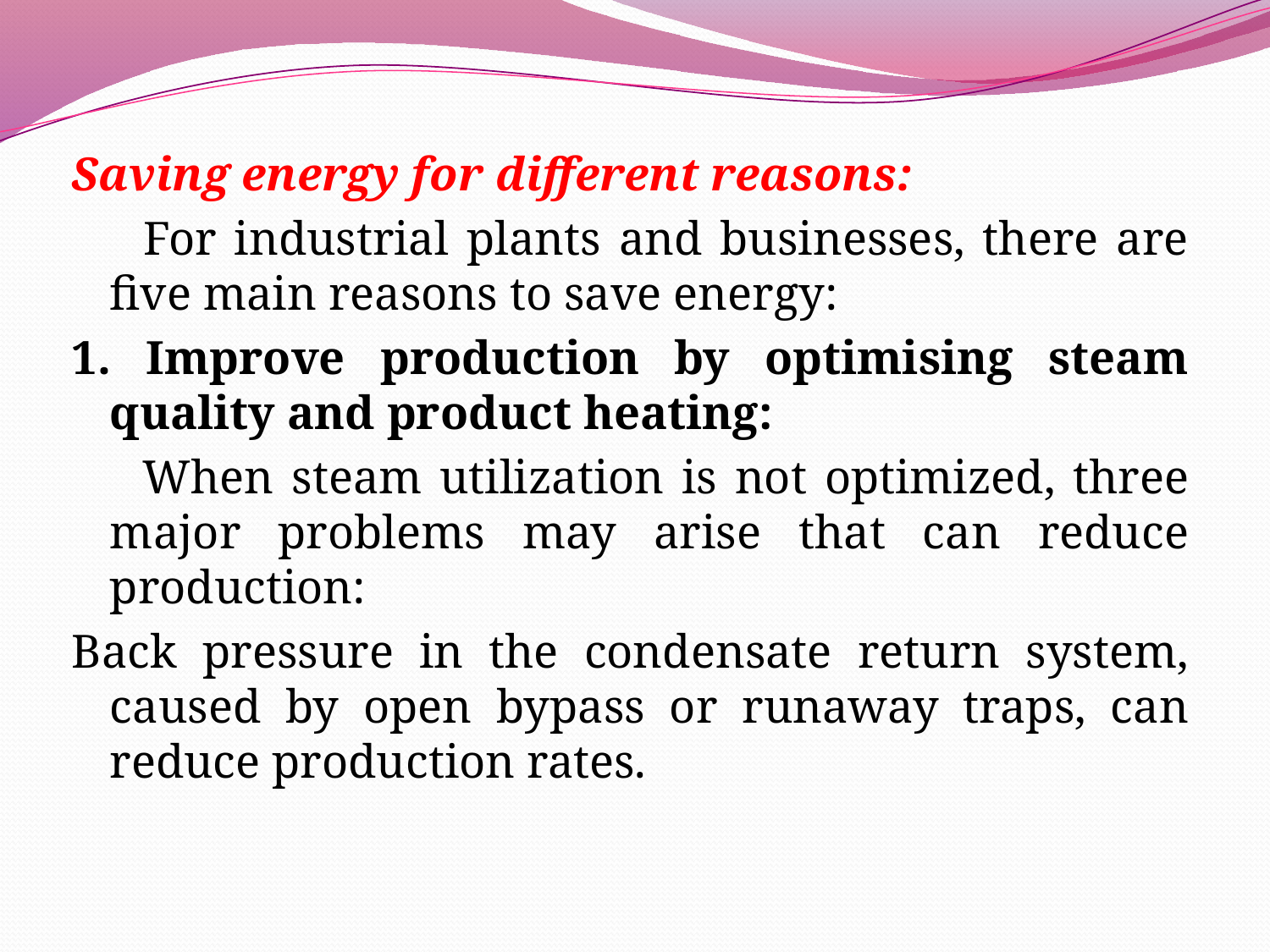

Saving energy for different reasons:
    For industrial plants and businesses, there are five main reasons to save energy:
1. Improve production by optimising steam quality and product heating:
    When steam utilization is not optimized, three major problems may arise that can reduce production:
Back pressure in the condensate return system, caused by open bypass or runaway traps, can reduce production rates.